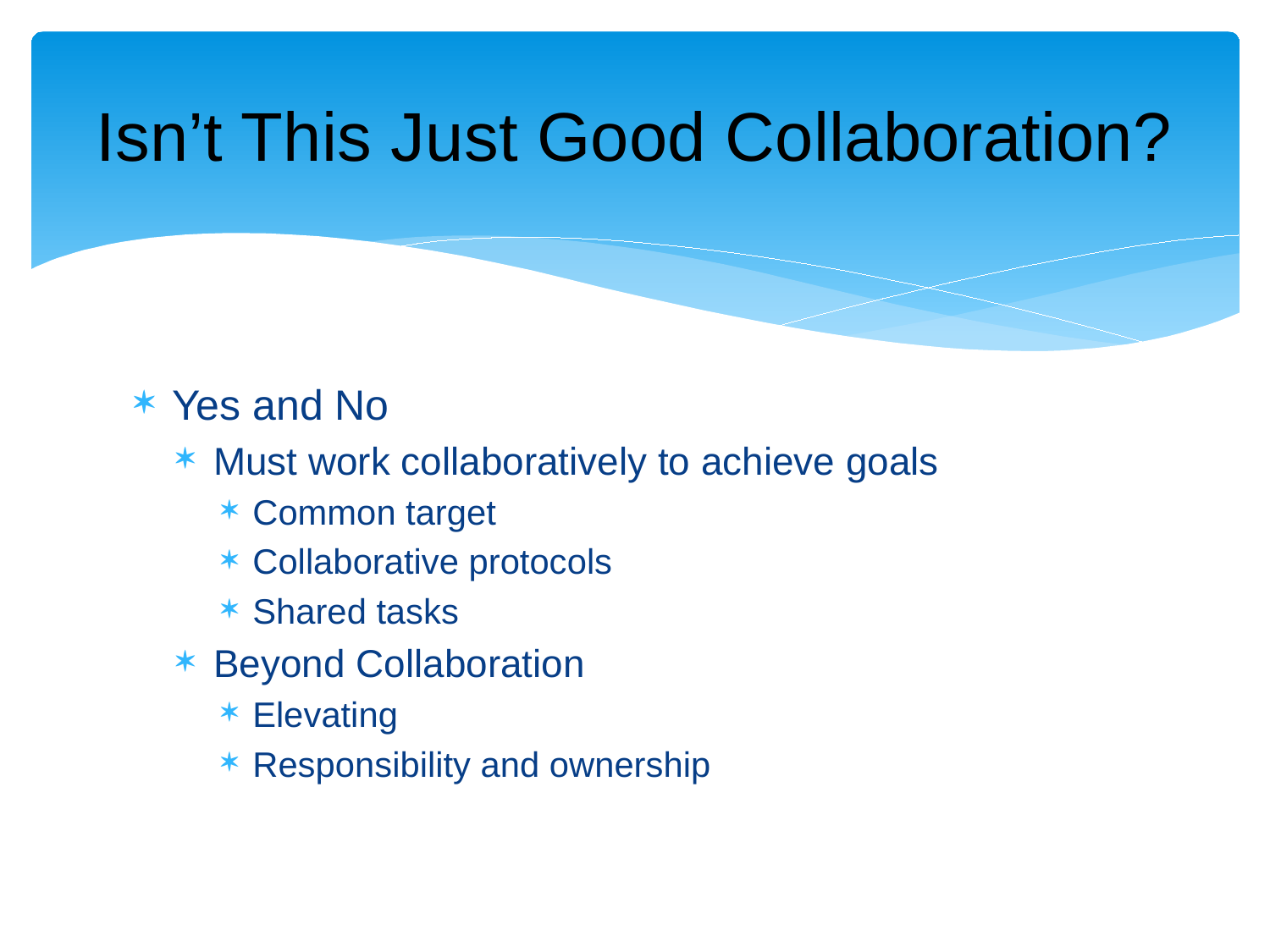

# Isn’t This Just Good Collaboration?
Yes and No
Must work collaboratively to achieve goals
Common target
Collaborative protocols
Shared tasks
Beyond Collaboration
Elevating
Responsibility and ownership